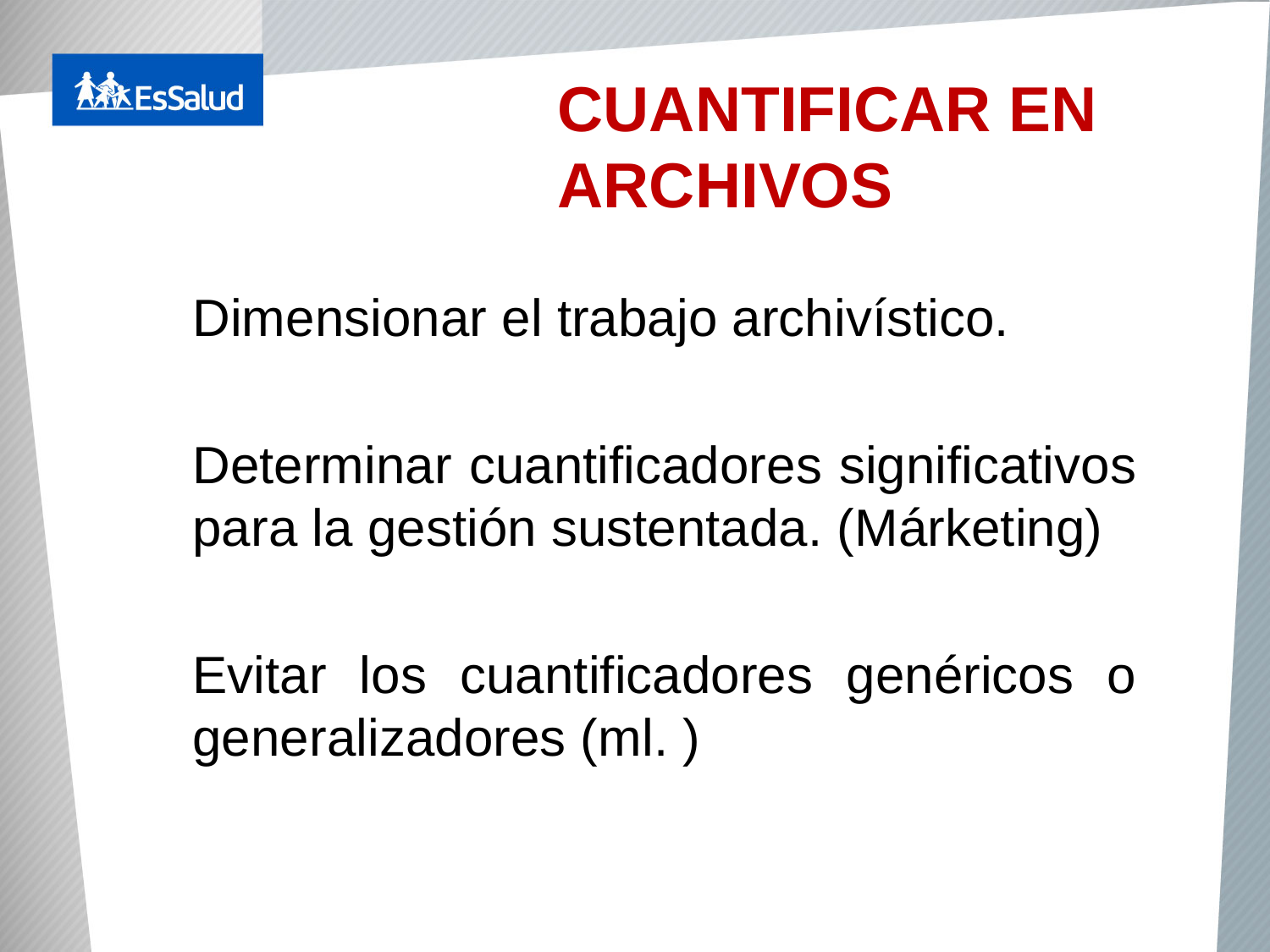

CUANTIFICAR EN ARCHIVOS
Dimensionar el trabajo archivístico.

Determinar cuantificadores significativos para la gestión sustentada. (Márketing)

Evitar los cuantificadores genéricos o generalizadores (ml. )